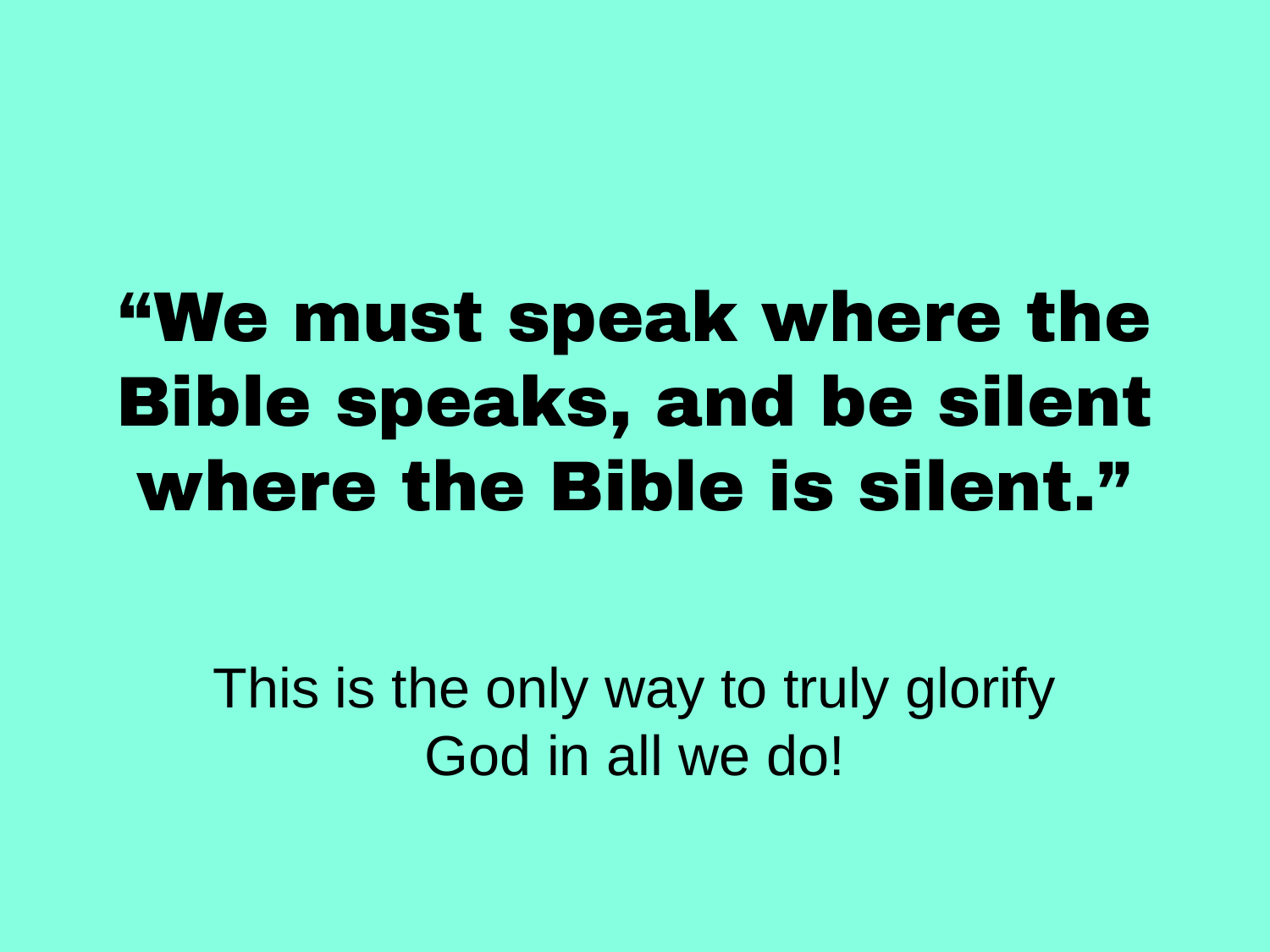

# “We must speak where the Bible speaks, and be silent where the Bible is silent.”
This is the only way to truly glorify God in all we do!